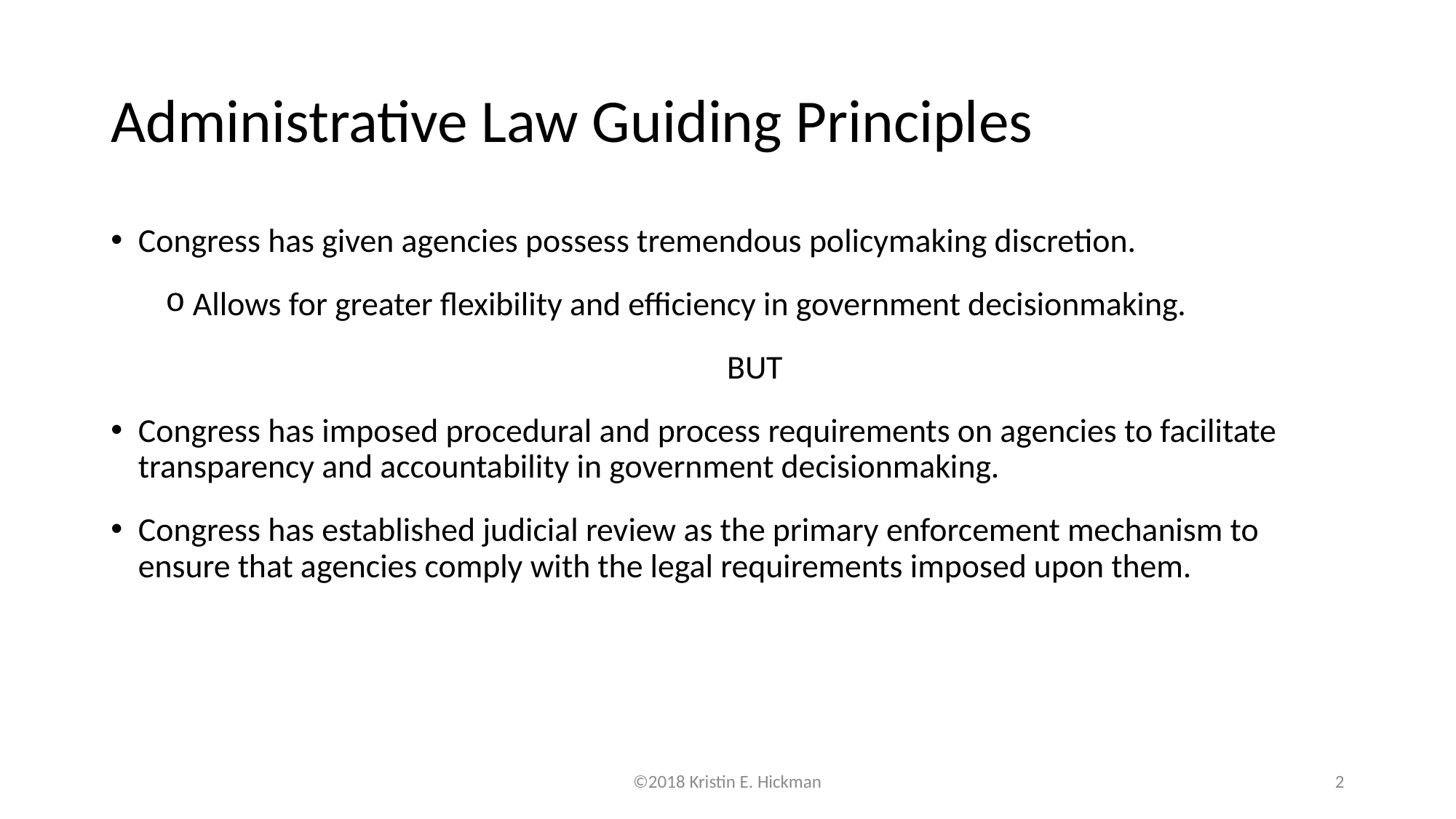

# Administrative Law Guiding Principles
Congress has given agencies possess tremendous policymaking discretion.
Allows for greater flexibility and efficiency in government decisionmaking.
BUT
Congress has imposed procedural and process requirements on agencies to facilitate transparency and accountability in government decisionmaking.
Congress has established judicial review as the primary enforcement mechanism to ensure that agencies comply with the legal requirements imposed upon them.

©2018 Kristin E. Hickman
2